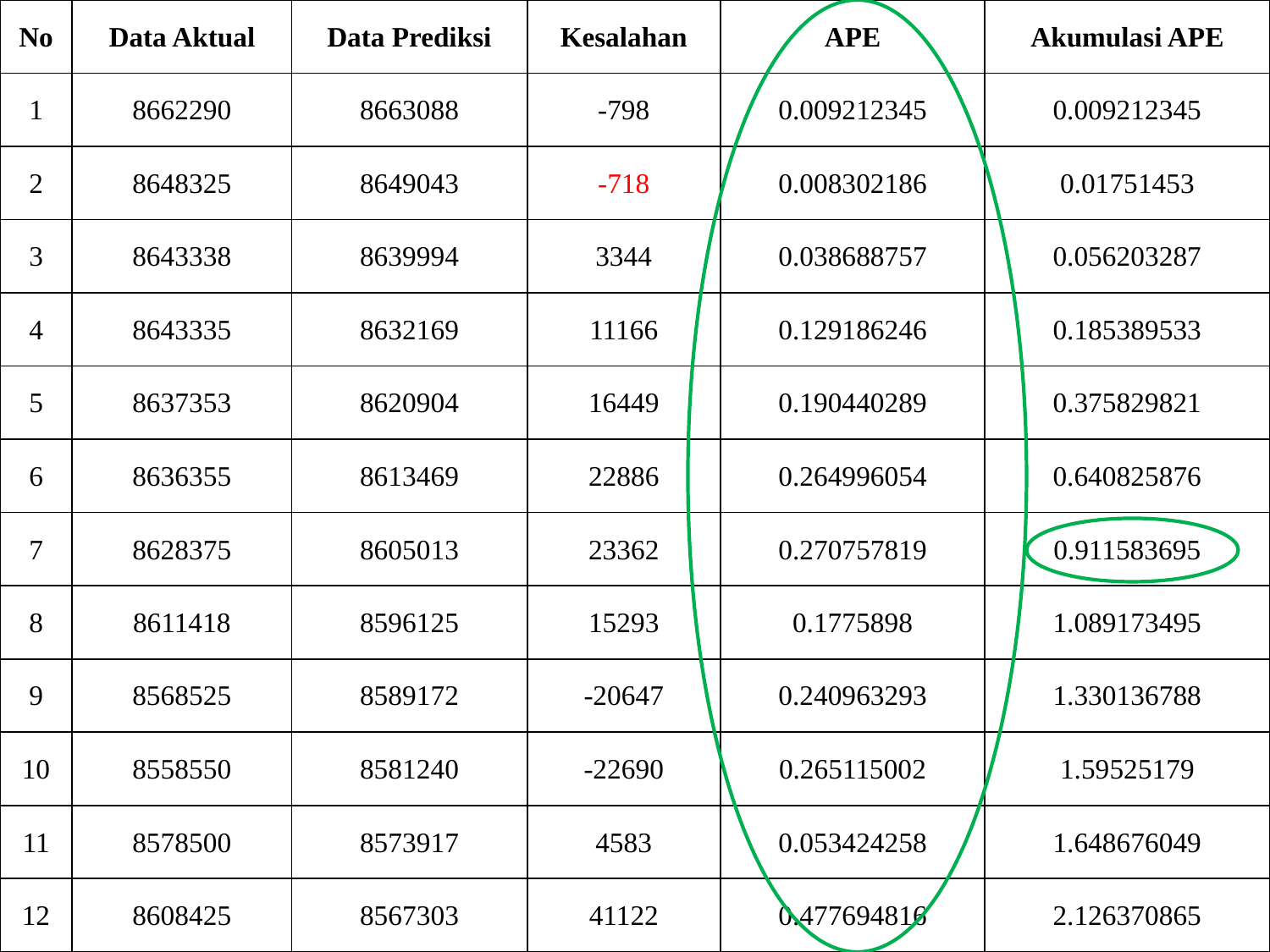

| No | Data Aktual | Data Prediksi | Kesalahan | APE | Akumulasi APE |
| --- | --- | --- | --- | --- | --- |
| 1 | 8662290 | 8663088 | -798 | 0.009212345 | 0.009212345 |
| 2 | 8648325 | 8649043 | -718 | 0.008302186 | 0.01751453 |
| 3 | 8643338 | 8639994 | 3344 | 0.038688757 | 0.056203287 |
| 4 | 8643335 | 8632169 | 11166 | 0.129186246 | 0.185389533 |
| 5 | 8637353 | 8620904 | 16449 | 0.190440289 | 0.375829821 |
| 6 | 8636355 | 8613469 | 22886 | 0.264996054 | 0.640825876 |
| 7 | 8628375 | 8605013 | 23362 | 0.270757819 | 0.911583695 |
| 8 | 8611418 | 8596125 | 15293 | 0.1775898 | 1.089173495 |
| 9 | 8568525 | 8589172 | -20647 | 0.240963293 | 1.330136788 |
| 10 | 8558550 | 8581240 | -22690 | 0.265115002 | 1.59525179 |
| 11 | 8578500 | 8573917 | 4583 | 0.053424258 | 1.648676049 |
| 12 | 8608425 | 8567303 | 41122 | 0.477694816 | 2.126370865 |